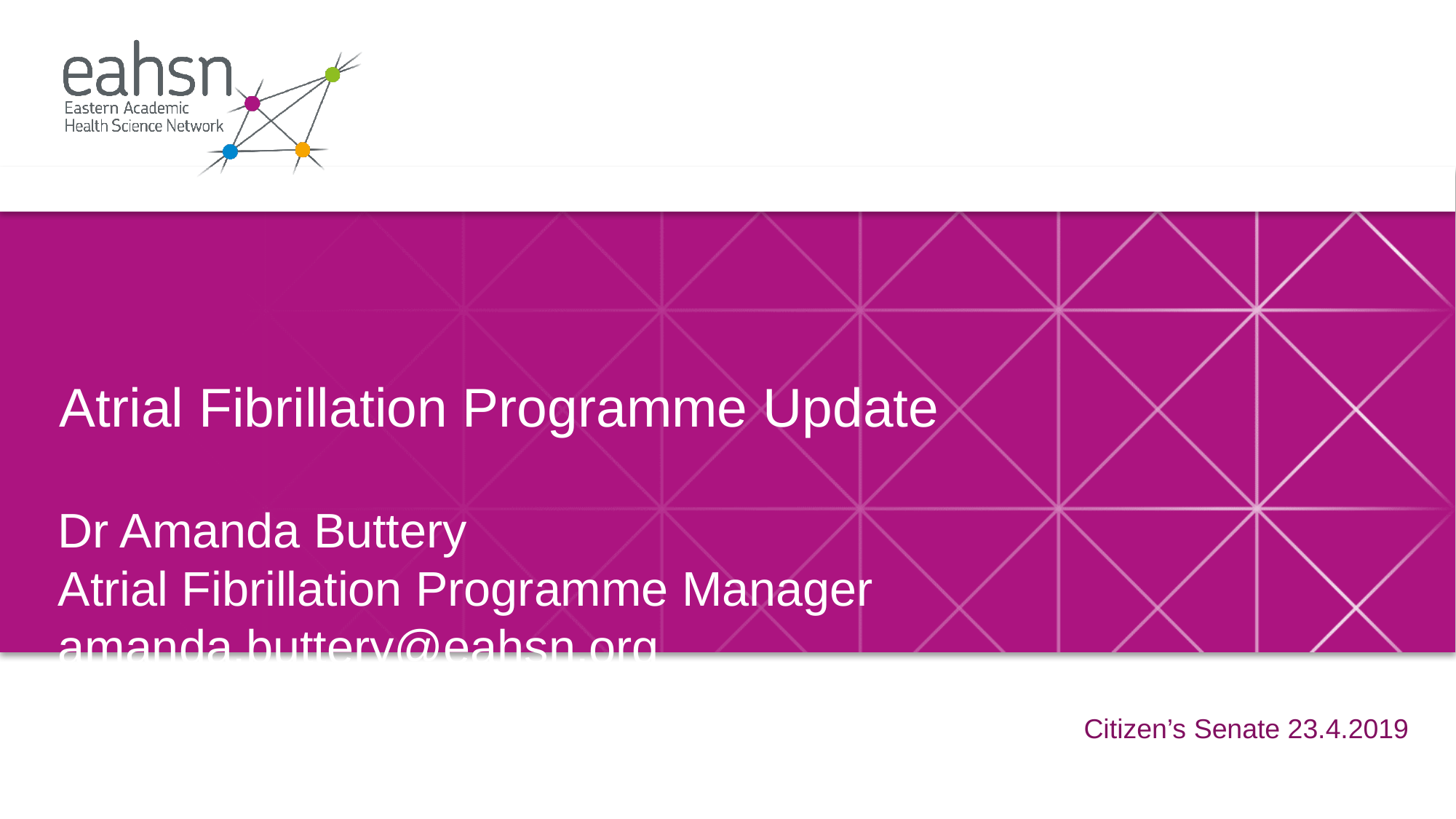

# Atrial Fibrillation Programme Update

Dr Amanda Buttery
Atrial Fibrillation Programme Manager
amanda.buttery@eahsn.org

Citizen’s Senate 23.4.2019